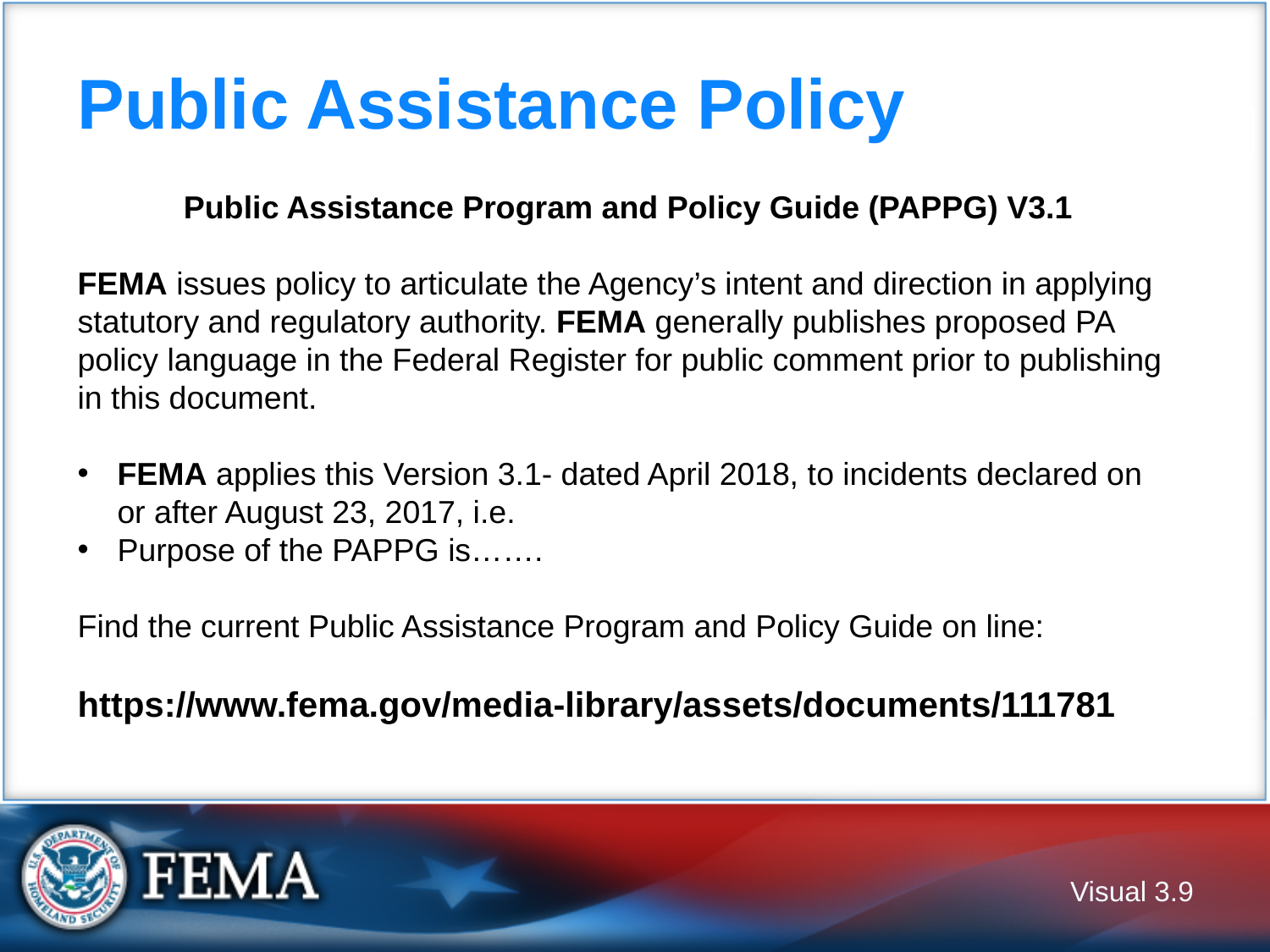

# Public Assistance Policy
Public Assistance Program and Policy Guide (PAPPG) V3.1

FEMA issues policy to articulate the Agency’s intent and direction in applying statutory and regulatory authority. FEMA generally publishes proposed PA policy language in the Federal Register for public comment prior to publishing in this document.

FEMA applies this Version 3.1- dated April 2018, to incidents declared on or after August 23, 2017, i.e.
Purpose of the PAPPG is…….

Find the current Public Assistance Program and Policy Guide on line:

https://www.fema.gov/media-library/assets/documents/111781
Visual 3.9